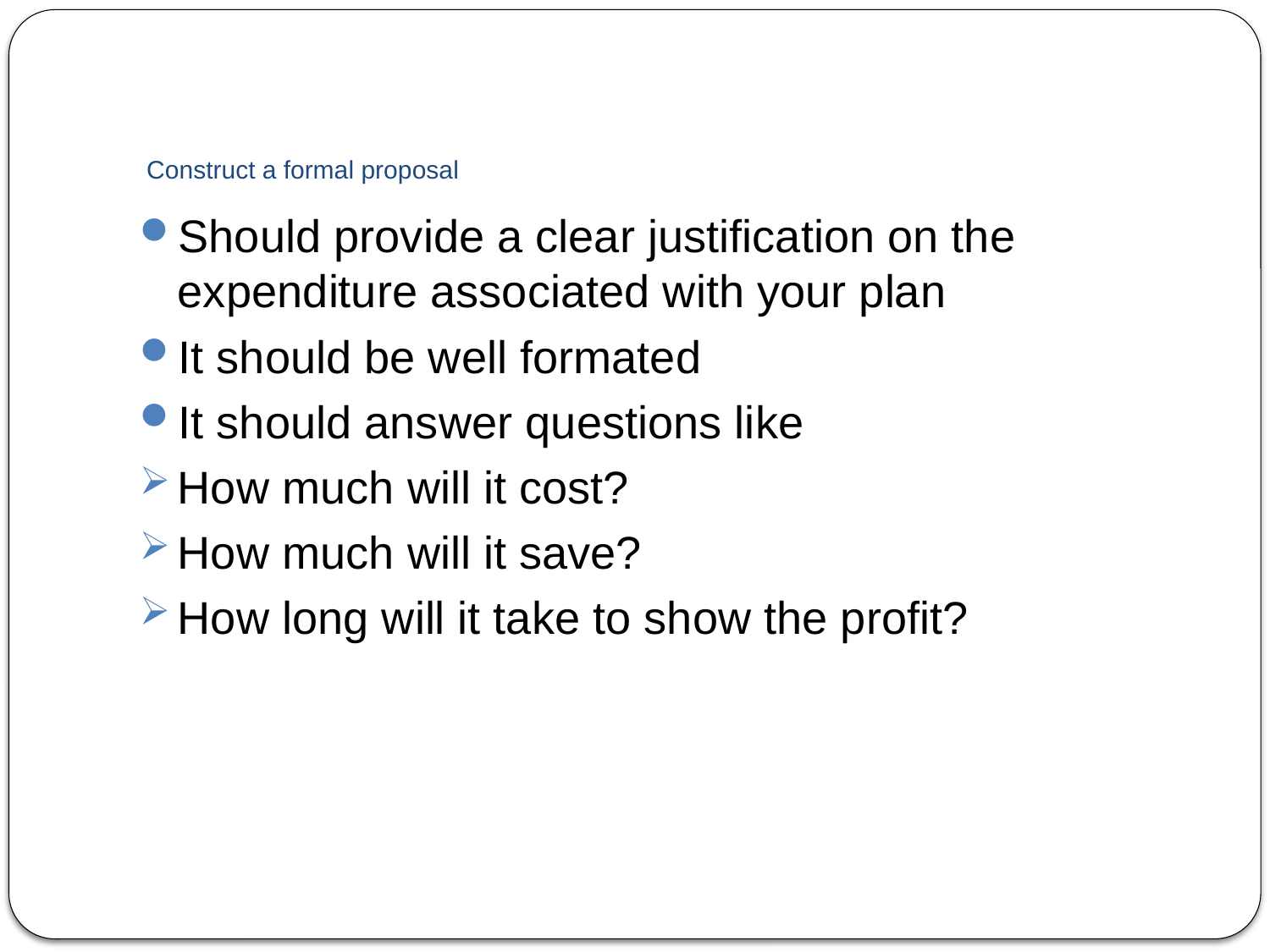

# Construct a formal proposal
Should provide a clear justification on the expenditure associated with your plan
It should be well formated
It should answer questions like
How much will it cost?
How much will it save?
How long will it take to show the profit?